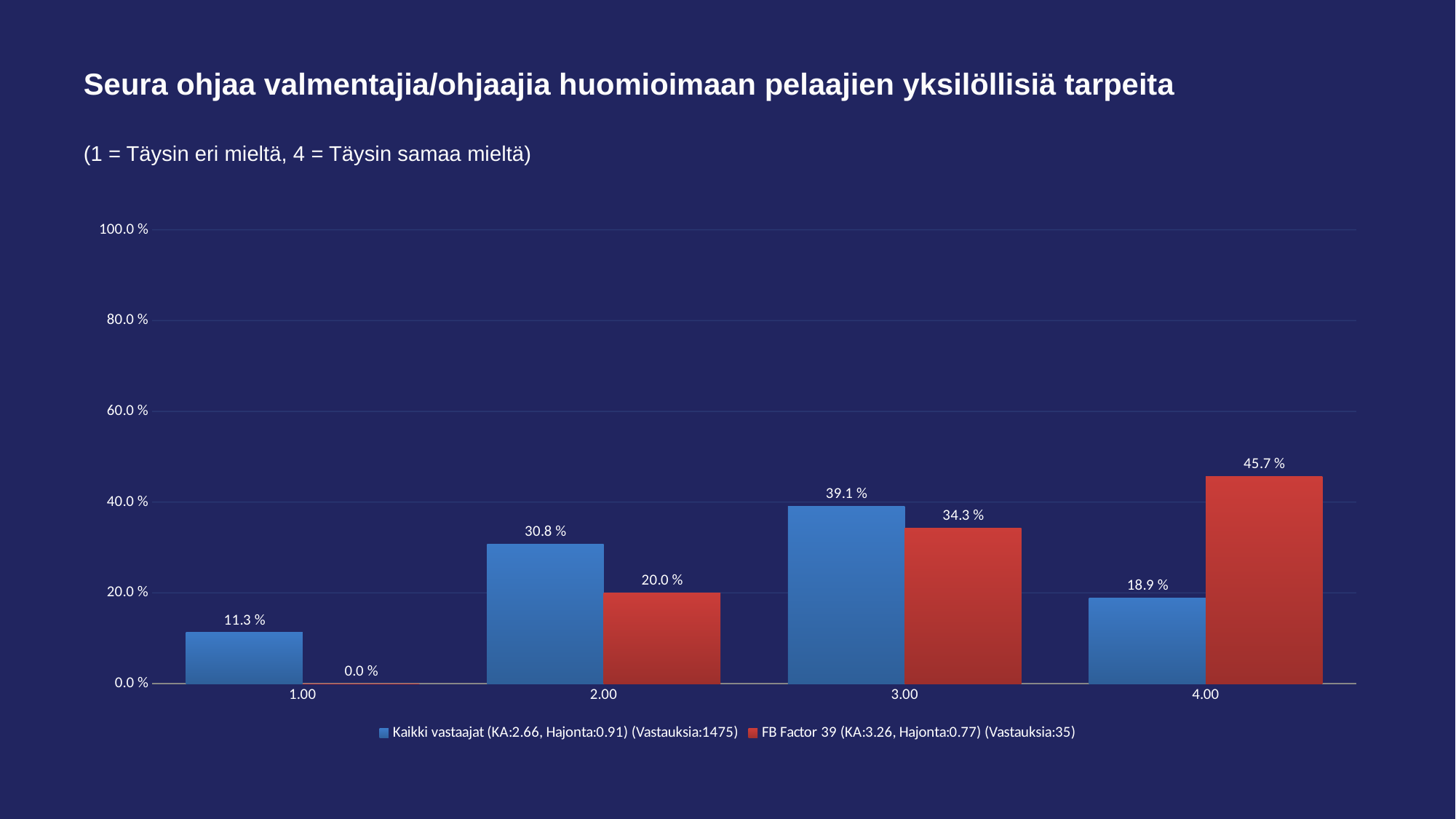

# Seura ohjaa valmentajia/ohjaajia huomioimaan pelaajien yksilöllisiä tarpeita
(1 = Täysin eri mieltä, 4 = Täysin samaa mieltä)

### Chart

| Category | Kaikki vastaajat (KA:2.66, Hajonta:0.91) (Vastauksia:1475) | FB Factor 39 (KA:3.26, Hajonta:0.77) (Vastauksia:35) |
|---|---|---|
| 1.00 | 0.113 | 0.0 |
| 2.00 | 0.308 | 0.2 |
| 3.00 | 0.391 | 0.343 |
| 4.00 | 0.189 | 0.457 |